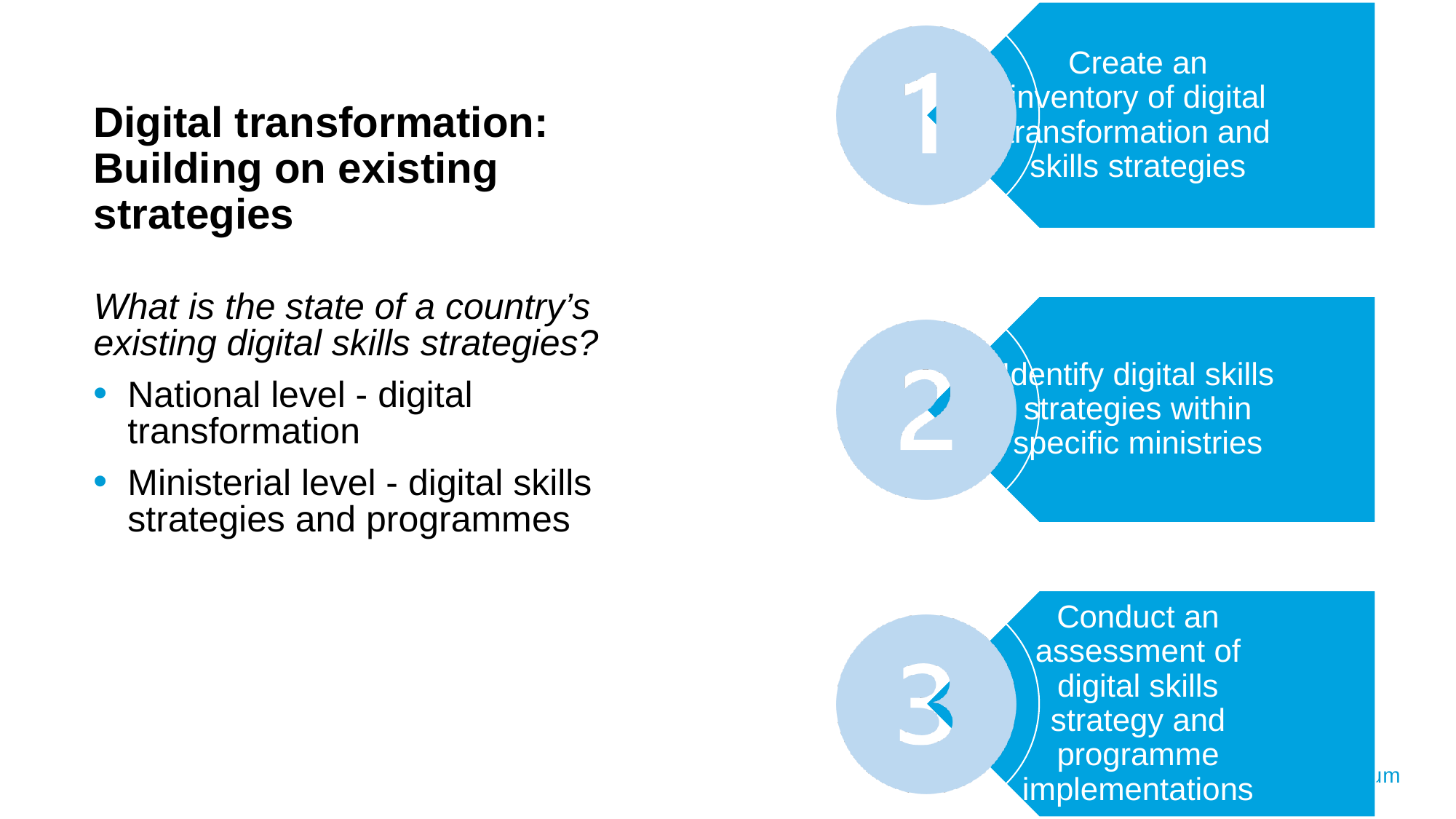

Create an inventory of digital transformation and skills strategies
Identify digital skills strategies within specific ministries
Conduct an assessment of digital skills strategy and programme implementations
# Digital transformation: Building on existing strategies
What is the state of a country’s existing digital skills strategies?
National level - digital transformation
Ministerial level - digital skills strategies and programmes